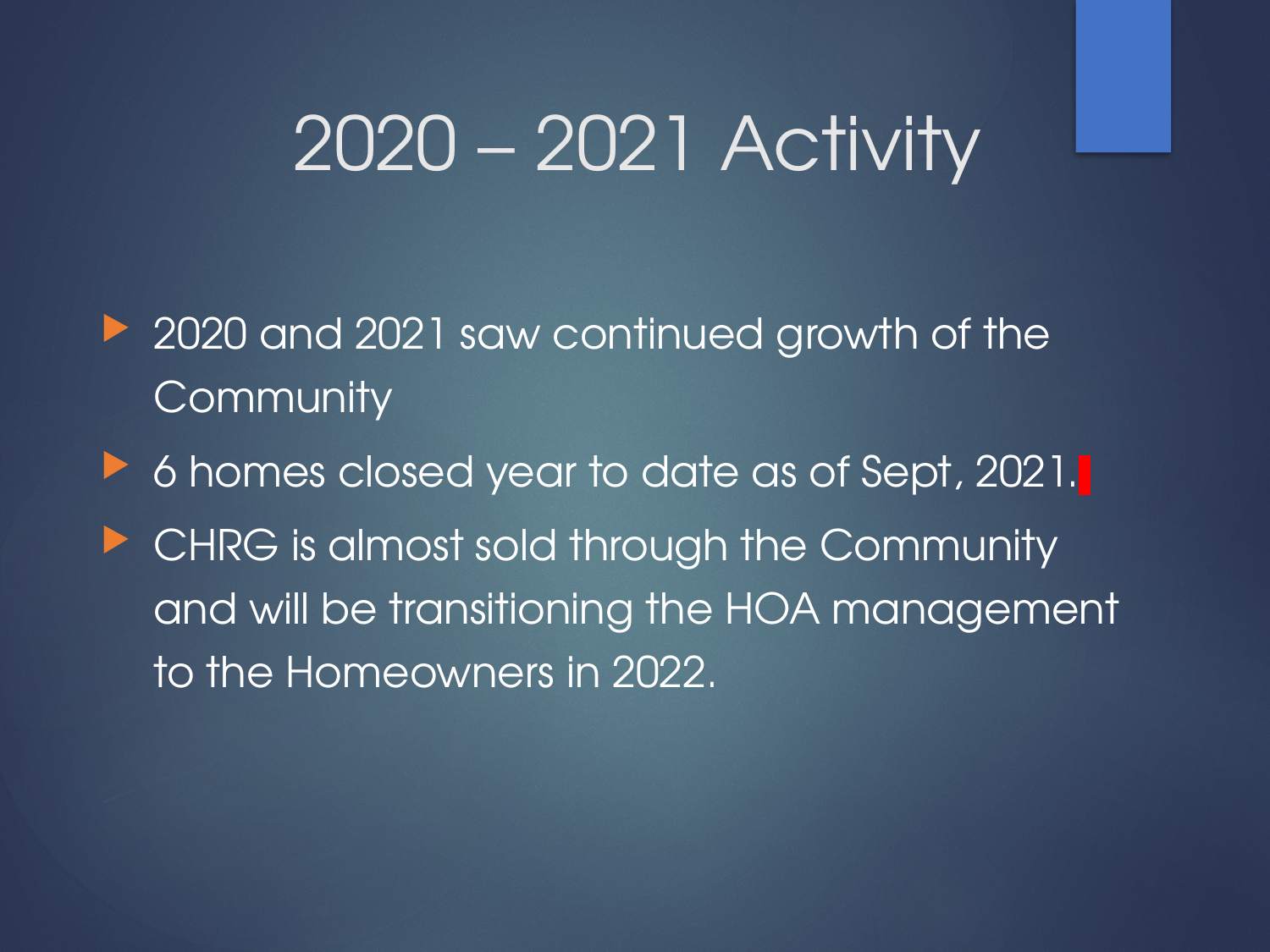

# 2020 – 2021 Activity
2020 and 2021 saw continued growth of the Community
6 homes closed year to date as of Sept, 2021.
CHRG is almost sold through the Community and will be transitioning the HOA management to the Homeowners in 2022.